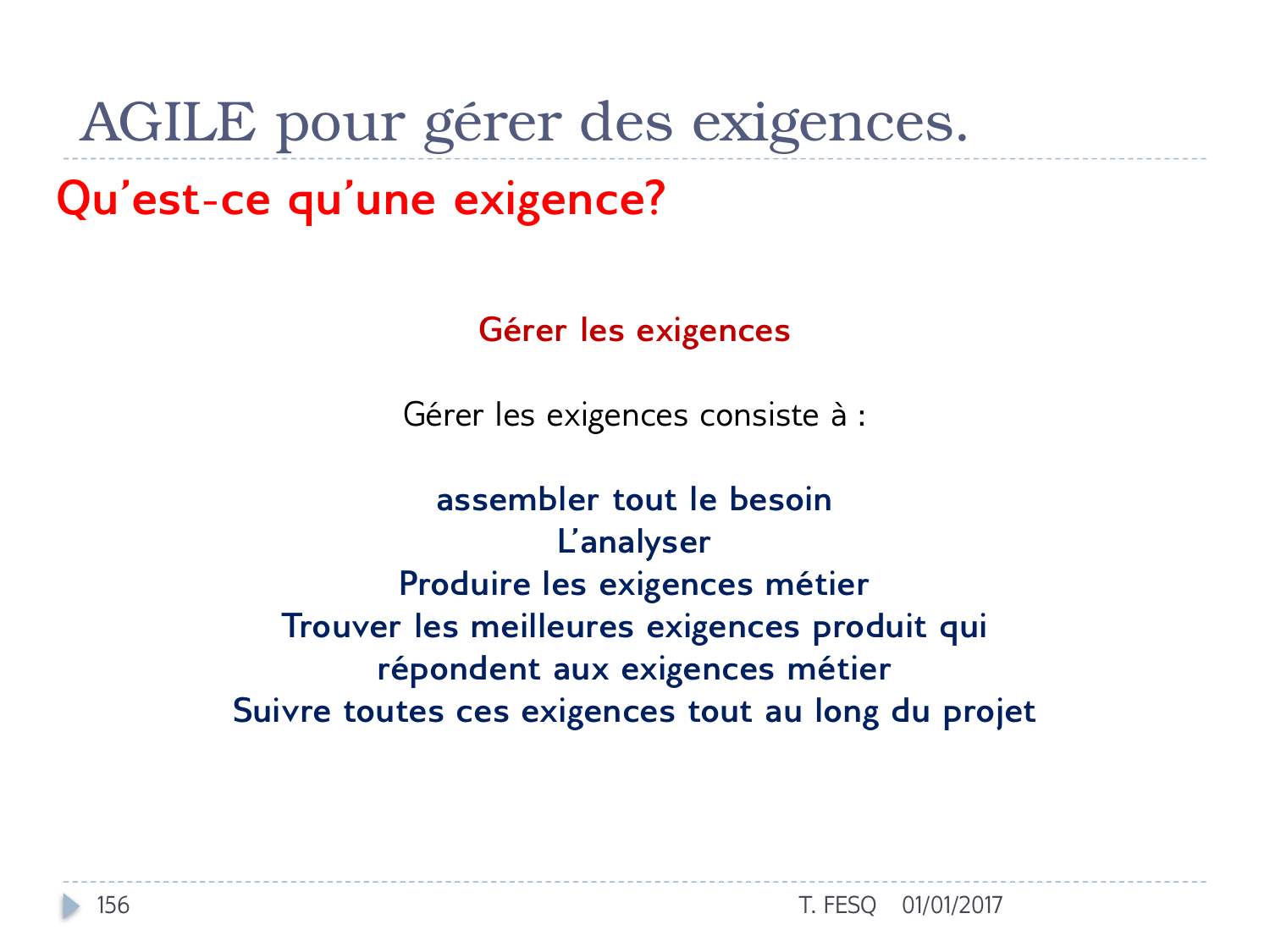

# AGILE pour gérer des exigences.
Qu’est-ce qu’une exigence?

Gérer les exigences

Gérer les exigences consiste à :

assembler tout le besoin
L’analyser
Produire les exigences métier
Trouver les meilleures exigences produit qui
répondent aux exigences métier
Suivre toutes ces exigences tout au long du projet

156
T. FESQ
01/01/2017